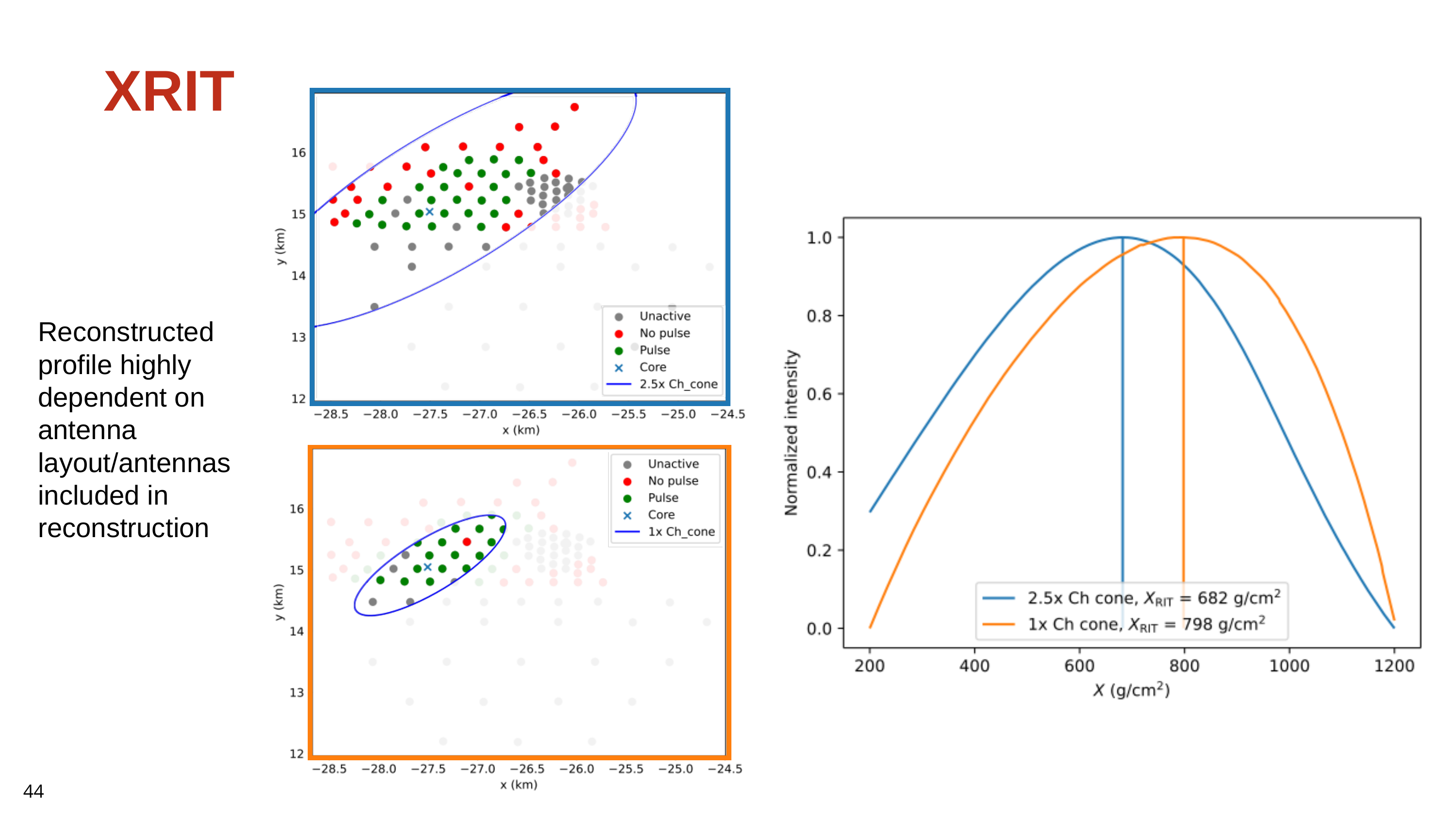

XRIT

Reconstructed profile highly dependent on antenna layout/antennas included in reconstruction

44